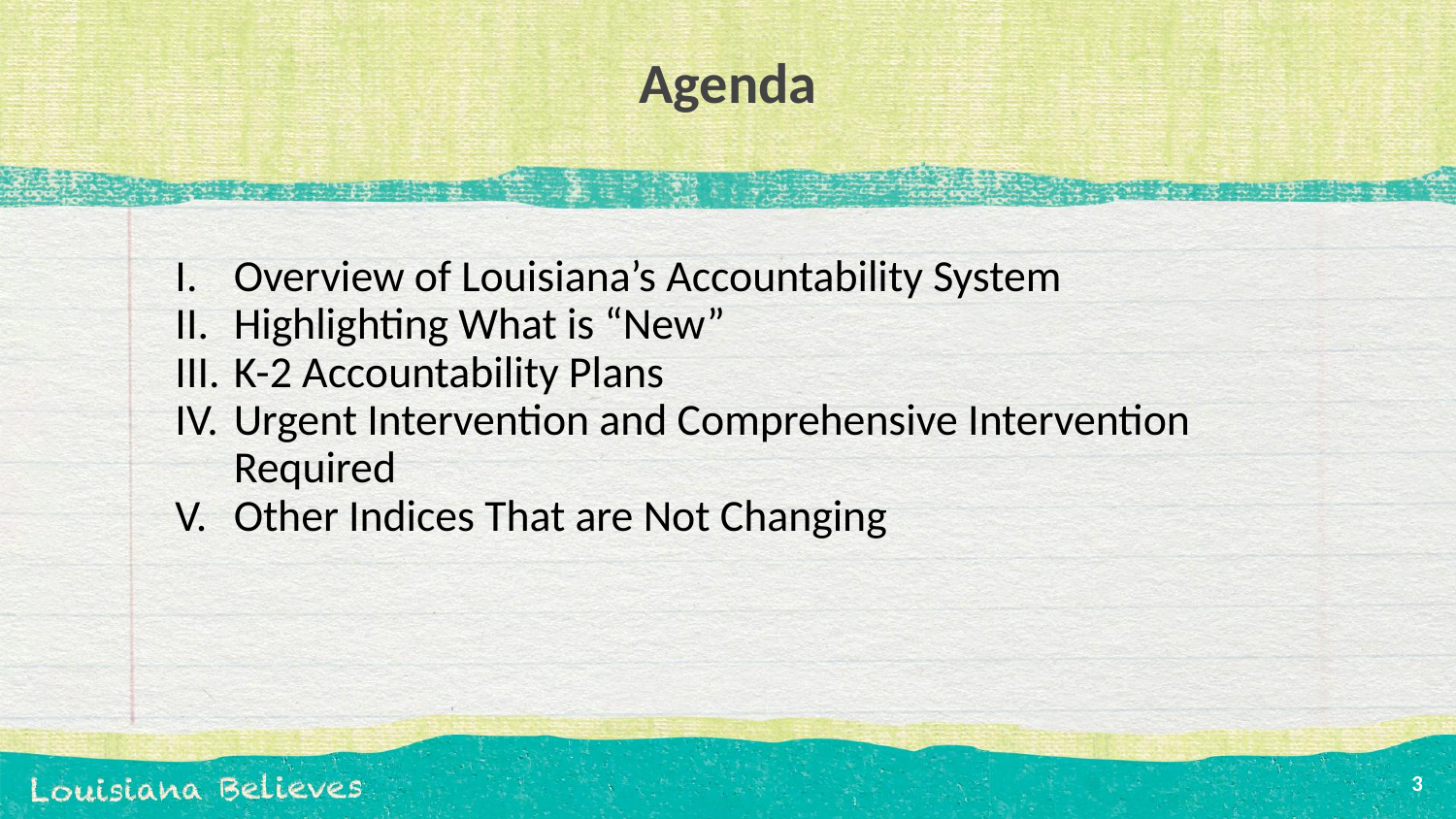

# Agenda
Overview of Louisiana’s Accountability System
Highlighting What is “New”
K-2 Accountability Plans
Urgent Intervention and Comprehensive Intervention Required
Other Indices That are Not Changing